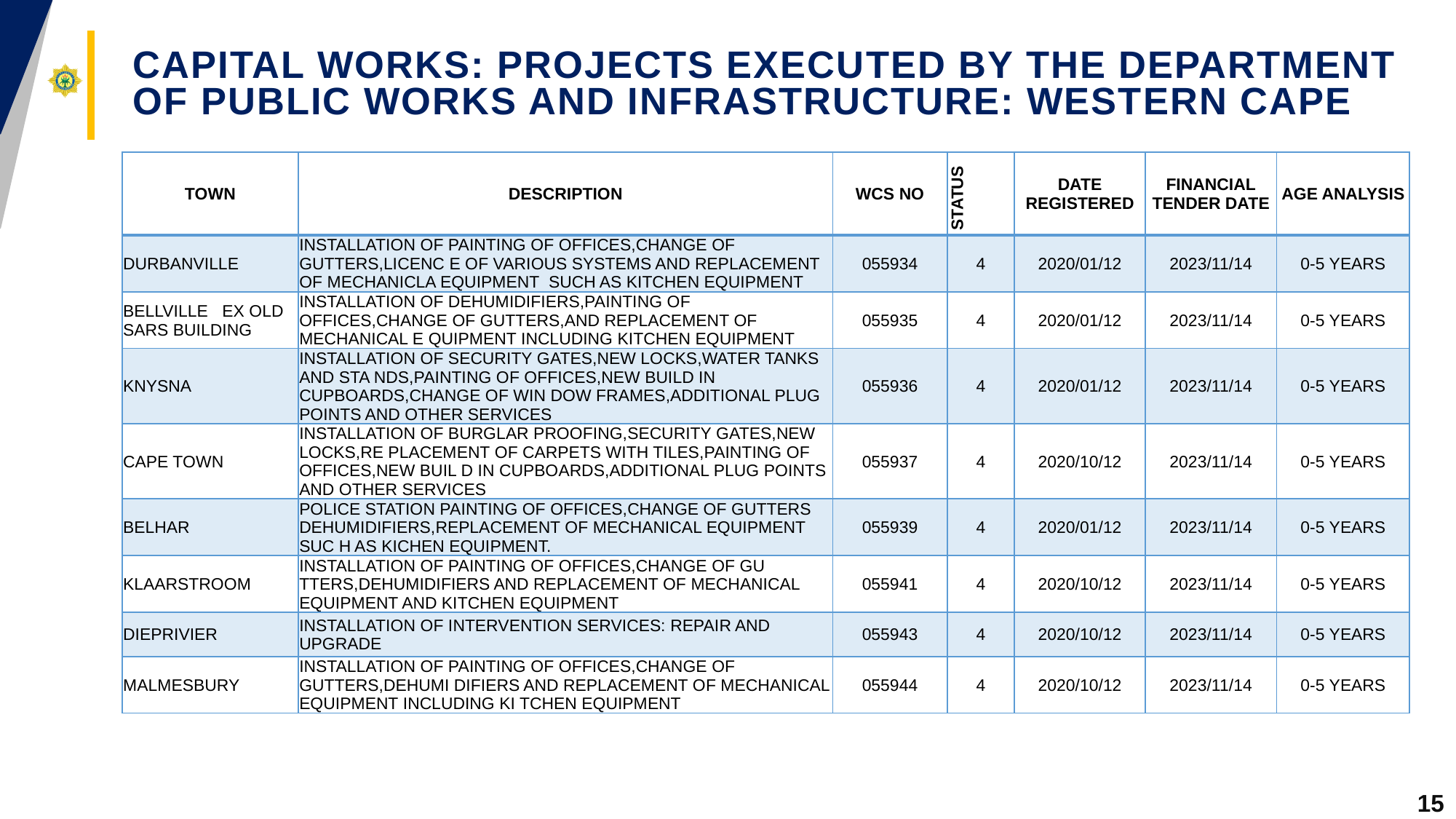

# CAPITAL WORKS: Projects executed by the department of public works and infrastructure: WESTERN CAPE
| TOWN | DESCRIPTION | WCS NO | STATUS | DATE REGISTERED | FINANCIAL TENDER DATE | AGE ANALYSIS |
| --- | --- | --- | --- | --- | --- | --- |
| DURBANVILLE | INSTALLATION OF PAINTING OF OFFICES,CHANGE OF GUTTERS,LICENC E OF VARIOUS SYSTEMS AND REPLACEMENT OF MECHANICLA EQUIPMENT SUCH AS KITCHEN EQUIPMENT | 055934 | 4 | 2020/01/12 | 2023/11/14 | 0-5 YEARS |
| BELLVILLE EX OLD SARS BUILDING | INSTALLATION OF DEHUMIDIFIERS,PAINTING OF OFFICES,CHANGE OF GUTTERS,AND REPLACEMENT OF MECHANICAL E QUIPMENT INCLUDING KITCHEN EQUIPMENT | 055935 | 4 | 2020/01/12 | 2023/11/14 | 0-5 YEARS |
| KNYSNA | INSTALLATION OF SECURITY GATES,NEW LOCKS,WATER TANKS AND STA NDS,PAINTING OF OFFICES,NEW BUILD IN CUPBOARDS,CHANGE OF WIN DOW FRAMES,ADDITIONAL PLUG POINTS AND OTHER SERVICES | 055936 | 4 | 2020/01/12 | 2023/11/14 | 0-5 YEARS |
| CAPE TOWN | INSTALLATION OF BURGLAR PROOFING,SECURITY GATES,NEW LOCKS,RE PLACEMENT OF CARPETS WITH TILES,PAINTING OF OFFICES,NEW BUIL D IN CUPBOARDS,ADDITIONAL PLUG POINTS AND OTHER SERVICES | 055937 | 4 | 2020/10/12 | 2023/11/14 | 0-5 YEARS |
| BELHAR | POLICE STATION PAINTING OF OFFICES,CHANGE OF GUTTERS DEHUMIDIFIERS,REPLACEMENT OF MECHANICAL EQUIPMENT SUC H AS KICHEN EQUIPMENT. | 055939 | 4 | 2020/01/12 | 2023/11/14 | 0-5 YEARS |
| KLAARSTROOM | INSTALLATION OF PAINTING OF OFFICES,CHANGE OF GU TTERS,DEHUMIDIFIERS AND REPLACEMENT OF MECHANICAL EQUIPMENT AND KITCHEN EQUIPMENT | 055941 | 4 | 2020/10/12 | 2023/11/14 | 0-5 YEARS |
| DIEPRIVIER | INSTALLATION OF INTERVENTION SERVICES: REPAIR AND UPGRADE | 055943 | 4 | 2020/10/12 | 2023/11/14 | 0-5 YEARS |
| MALMESBURY | INSTALLATION OF PAINTING OF OFFICES,CHANGE OF GUTTERS,DEHUMI DIFIERS AND REPLACEMENT OF MECHANICAL EQUIPMENT INCLUDING KI TCHEN EQUIPMENT | 055944 | 4 | 2020/10/12 | 2023/11/14 | 0-5 YEARS |
15